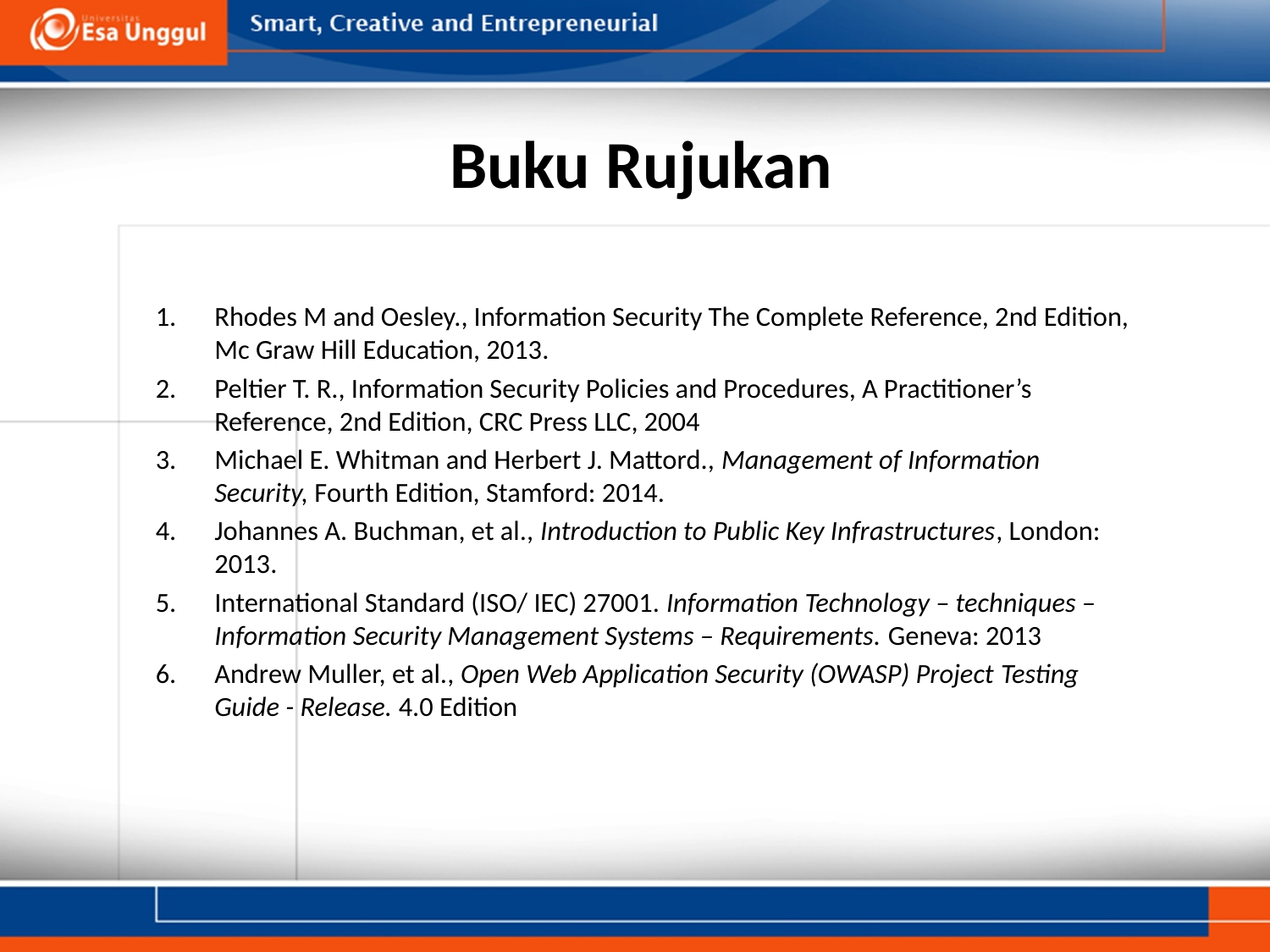

# Buku Rujukan
Rhodes M and Oesley., Information Security The Complete Reference, 2nd Edition, Mc Graw Hill Education, 2013.
Peltier T. R., Information Security Policies and Procedures, A Practitioner’s Reference, 2nd Edition, CRC Press LLC, 2004
Michael E. Whitman and Herbert J. Mattord., Management of Information Security, Fourth Edition, Stamford: 2014.
Johannes A. Buchman, et al., Introduction to Public Key Infrastructures, London: 2013.
International Standard (ISO/ IEC) 27001. Information Technology – techniques – Information Security Management Systems – Requirements. Geneva: 2013
Andrew Muller, et al., Open Web Application Security (OWASP) Project Testing Guide - Release. 4.0 Edition